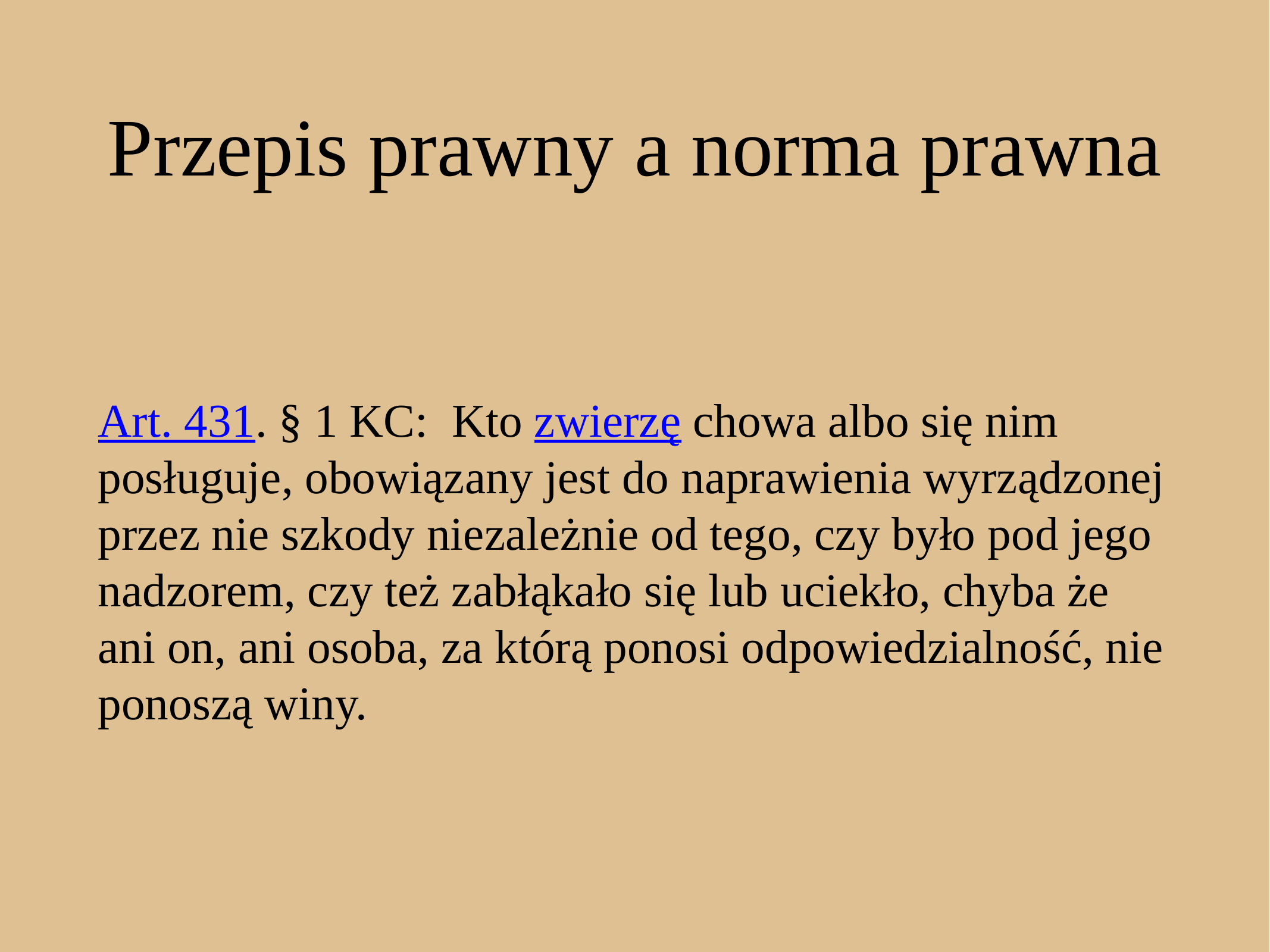

# Przepis prawny a norma prawna
Art. 431. § 1 KC:  Kto zwierzę chowa albo się nim posługuje, obowiązany jest do naprawienia wyrządzonej przez nie szkody niezależnie od tego, czy było pod jego nadzorem, czy też zabłąkało się lub uciekło, chyba że ani on, ani osoba, za którą ponosi odpowiedzialność, nie ponoszą winy.